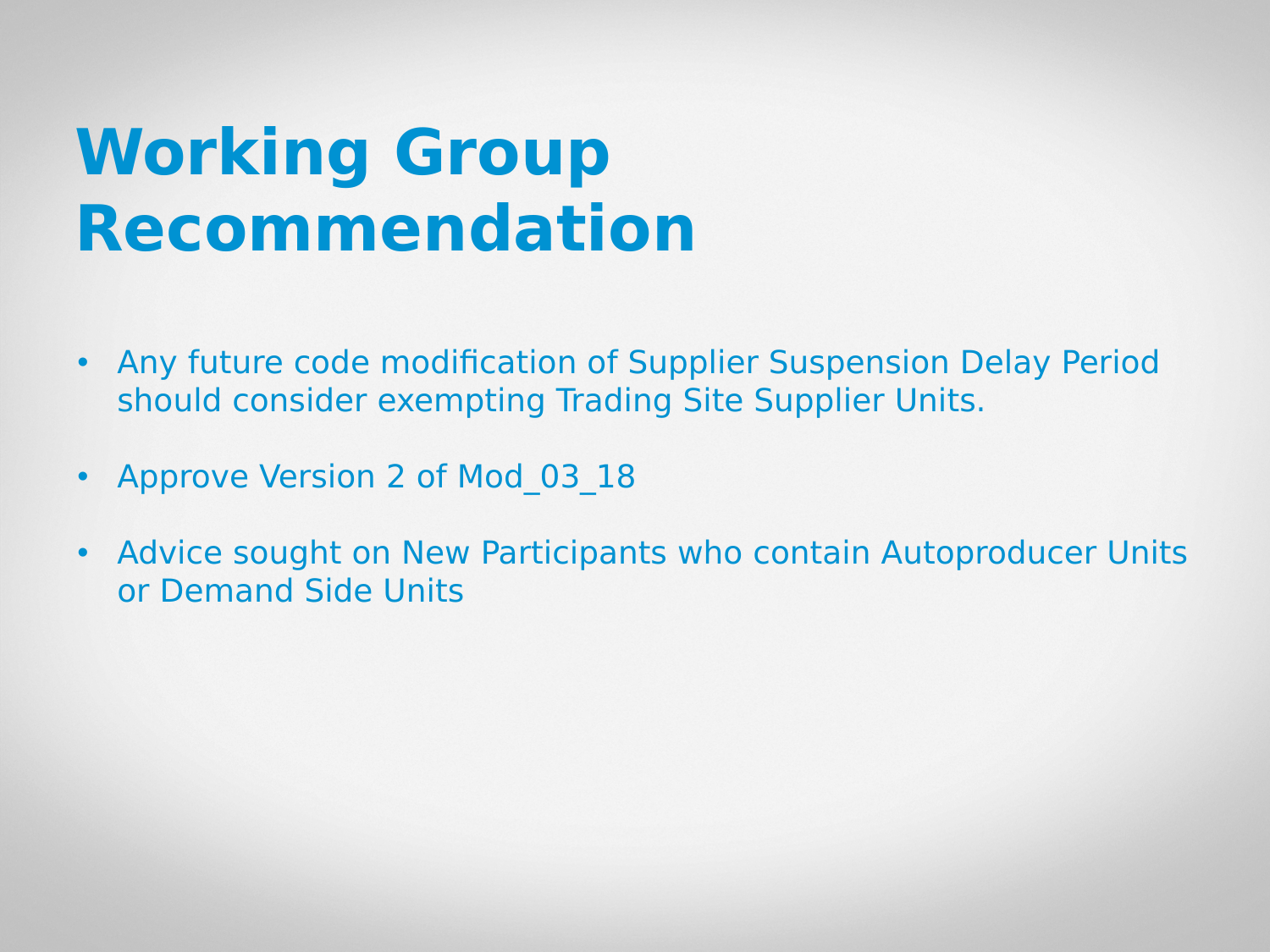

6
# Working Group Recommendation
Any future code modification of Supplier Suspension Delay Period should consider exempting Trading Site Supplier Units.

Approve Version 2 of Mod_03_18

Advice sought on New Participants who contain Autoproducer Units or Demand Side Units